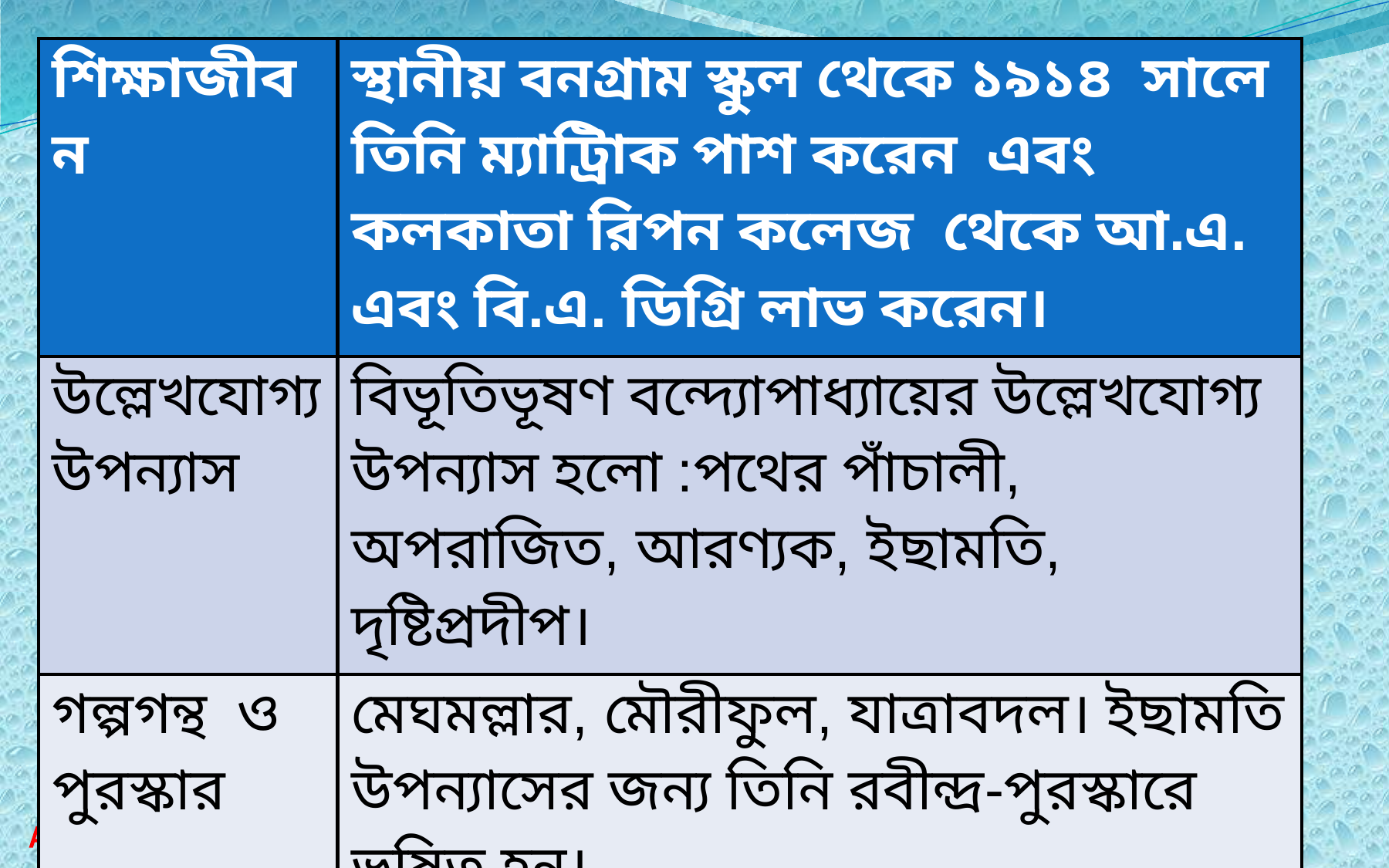

| শিক্ষাজীবন | স্থানীয় বনগ্রাম স্কুল থেকে ১৯১৪ সালে তিনি ম্যাট্রিাক পাশ করেন এবং কলকাতা রিপন কলেজ থেকে আ.এ. এবং বি.এ. ডিগ্রি লাভ করেন। |
| --- | --- |
| উল্লেখযোগ্য উপন্যাস | বিভূতিভূষণ বন্দ্যোপাধ্যায়ের উল্লেখযোগ্য উপন্যাস হলো :পথের পাঁচালী, অপরাজিত, আরণ্যক, ইছামতি, দৃষ্টিপ্রদীপ। |
| গল্পগন্থ ও পুরস্কার | মেঘমল্লার, মৌরীফুল, যাত্রাবদল। ইছামতি উপন্যাসের জন্য তিনি রবীন্দ্র-পুরস্কারে ভূষিত হন। |
| মৃত্যু | ১৯৫০ সালের ১লা সেপ্টেম্বর তিনি মৃত্যুবরণ করেন। |